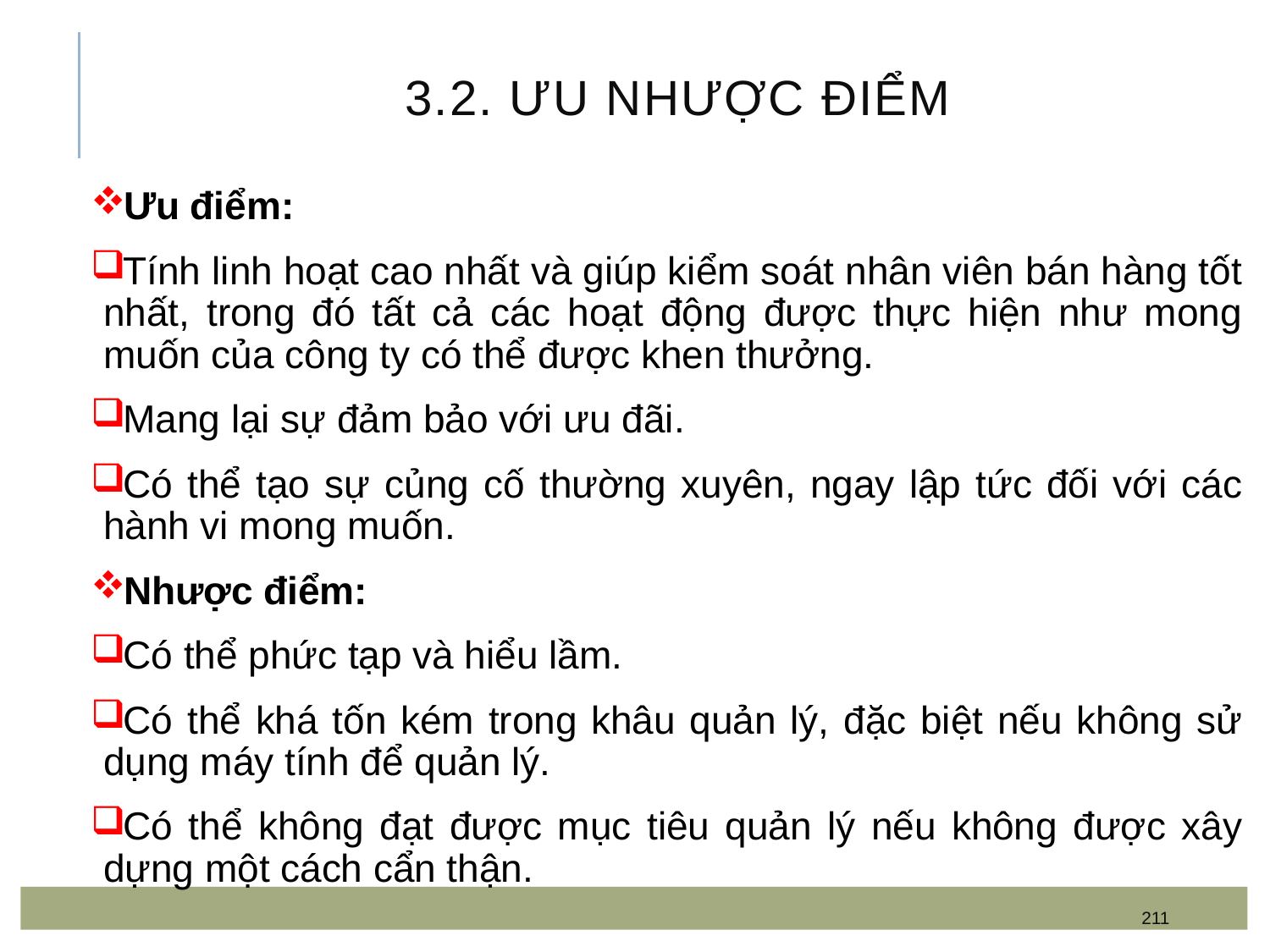

# 3.2. Ưu nhược điểm
Ưu điểm:
Tính linh hoạt cao nhất và giúp kiểm soát nhân viên bán hàng tốt nhất, trong đó tất cả các hoạt động được thực hiện như mong muốn của công ty có thể được khen thưởng.
Mang lại sự đảm bảo với ưu đãi.
Có thể tạo sự củng cố thường xuyên, ngay lập tức đối với các hành vi mong muốn.
Nhược điểm:
Có thể phức tạp và hiểu lầm.
Có thể khá tốn kém trong khâu quản lý, đặc biệt nếu không sử dụng máy tính để quản lý.
Có thể không đạt được mục tiêu quản lý nếu không được xây dựng một cách cẩn thận.

211